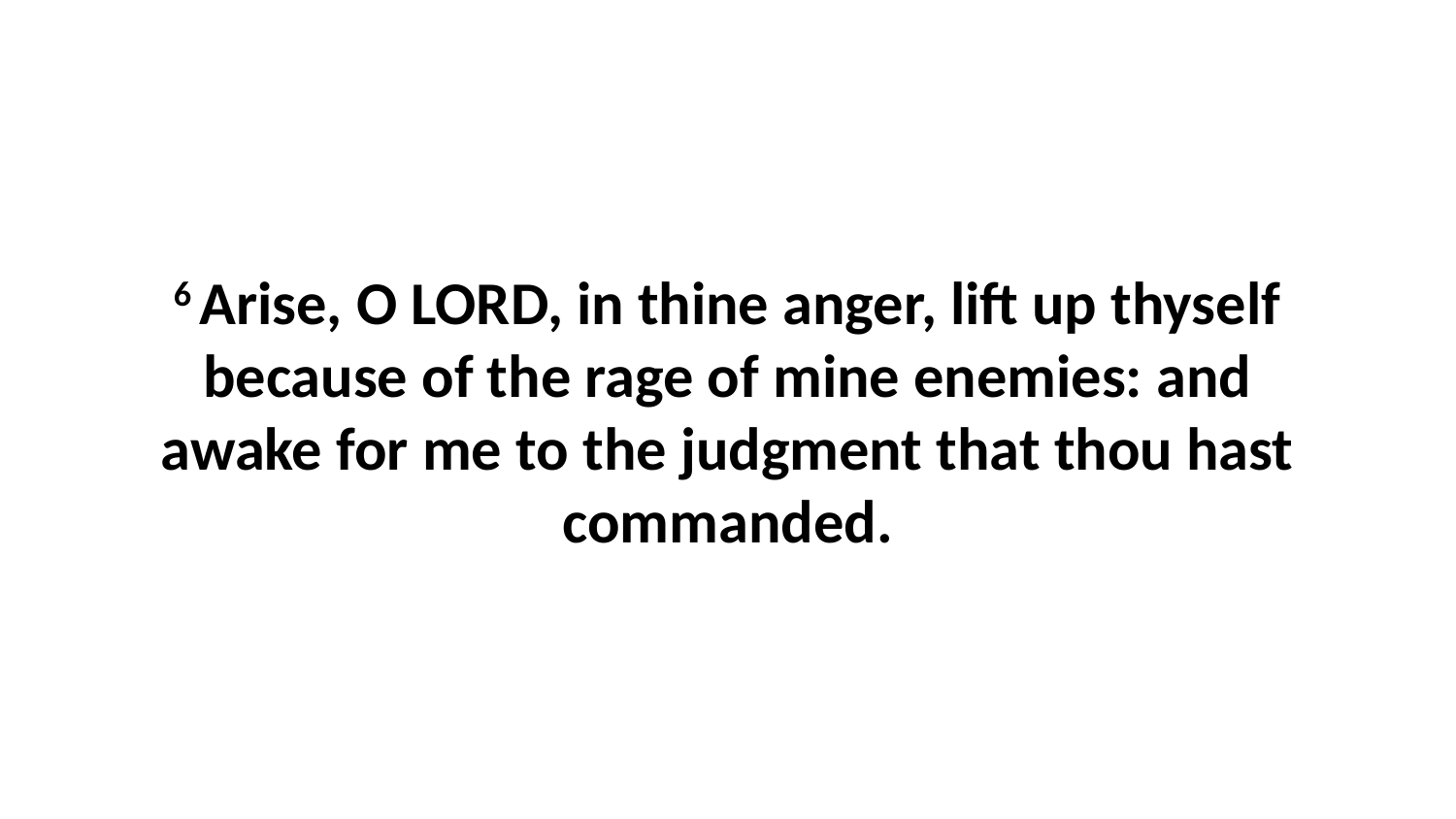

6 Arise, O LORD, in thine anger, lift up thyself because of the rage of mine enemies: and awake for me to the judgment that thou hast commanded.